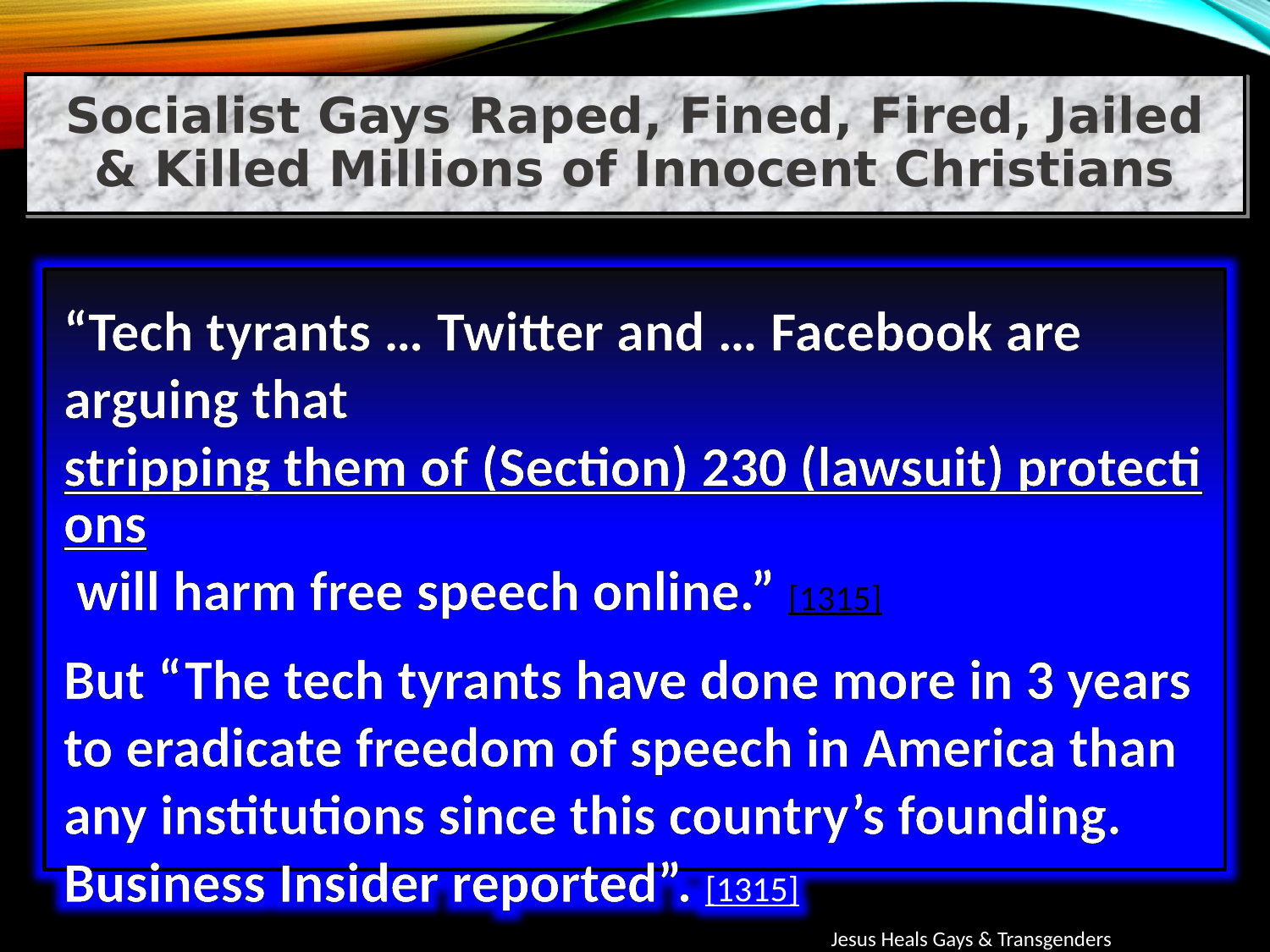

Socialist Gays Raped, Fined, Fired, Jailed & Killed Millions of Innocent Christians
“Tech tyrants … Twitter and … Facebook are arguing that stripping them of (Section) 230 (lawsuit) protections will harm free speech online.” [1315]
But “The tech tyrants have done more in 3 years to eradicate freedom of speech in America than any institutions since this country’s founding. Business Insider reported”. [1315]
Jesus Heals Gays & Transgenders